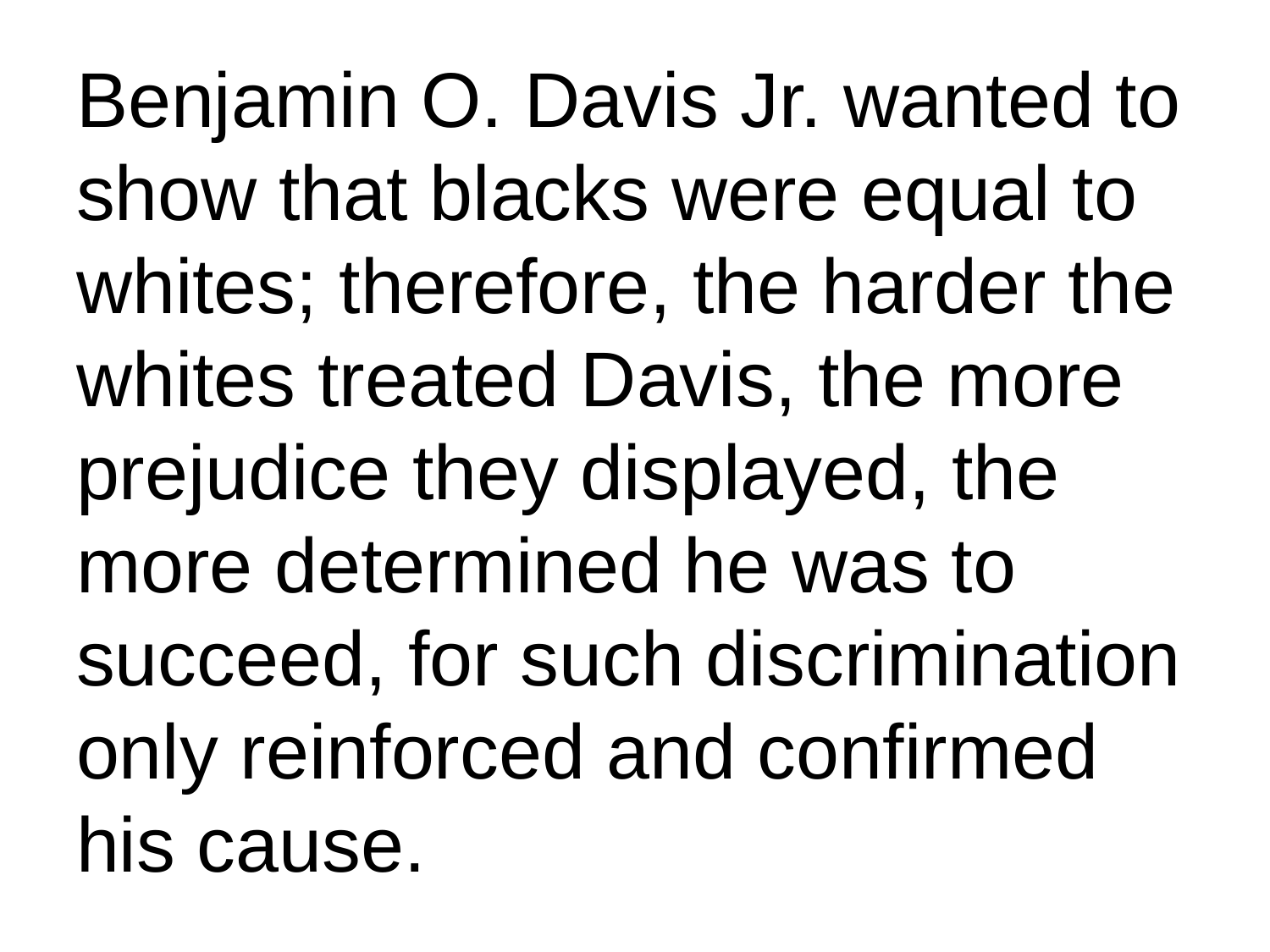

# Benjamin O. Davis Jr. wanted to show that blacks were equal to whites; therefore, the harder the whites treated Davis, the more prejudice they displayed, the more determined he was to succeed, for such discrimination only reinforced and confirmed his cause.